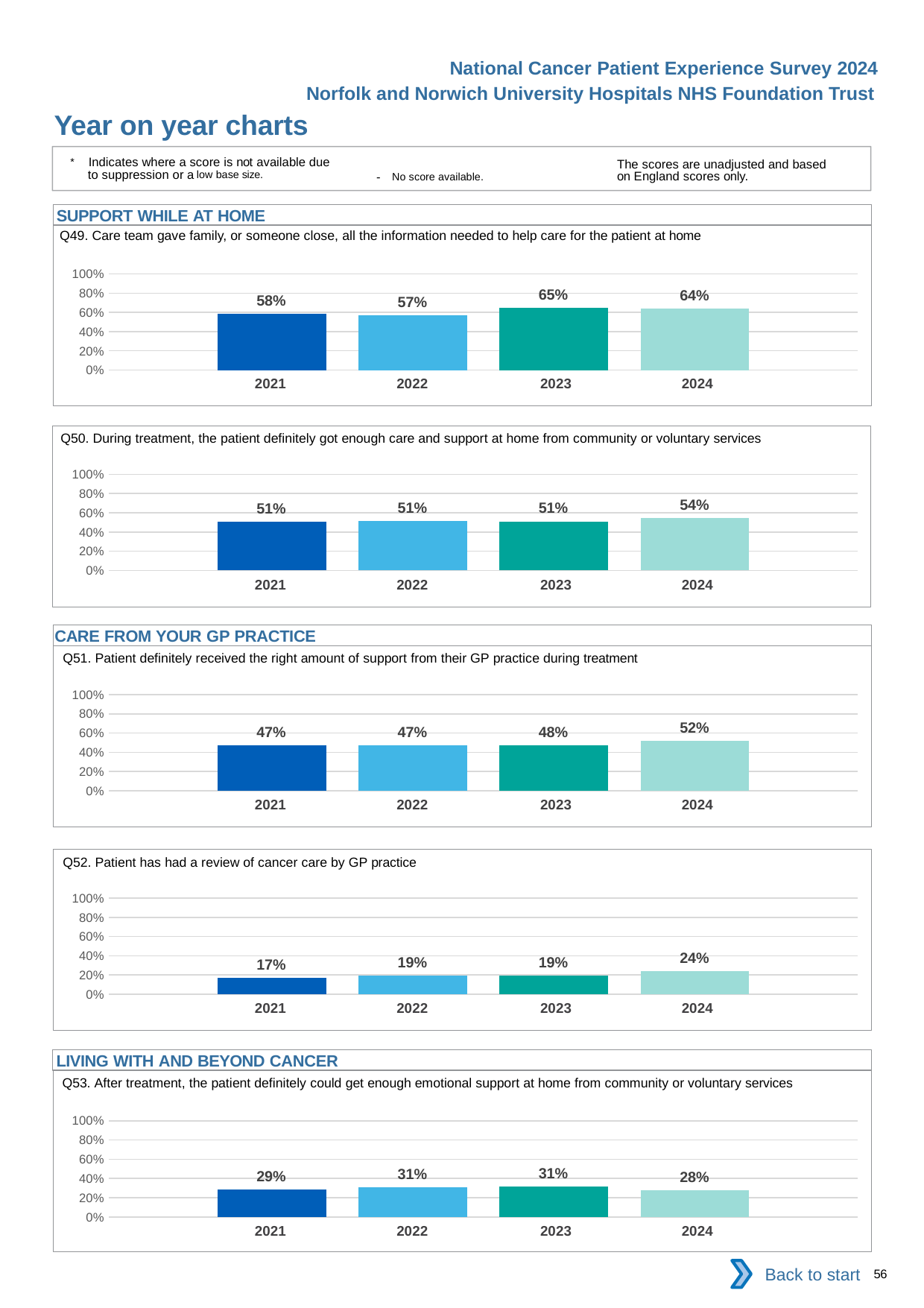

National Cancer Patient Experience Survey 2024
Norfolk and Norwich University Hospitals NHS Foundation Trust
Year on year charts

*  Indicates where a score is not available due to suppression or a low base size.
The scores are unadjusted and based on England scores only.
- No score available.
SUPPORT WHILE AT HOME
Q49. Care team gave family, or someone close, all the information needed to help care for the patient at home

### Chart

| Category | 2021 | 2022 | 2023 | 2024 |
|---|---|---|---|---|
| Category 1 | 0.5835735 | 0.5738204 | 0.65 | 0.6385542 |
| 2021 | 2022 | 2023 | 2024 |
| --- | --- | --- | --- |
Q50. During treatment, the patient definitely got enough care and support at home from community or voluntary services

### Chart

| Category | 2021 | 2022 | 2023 | 2024 |
|---|---|---|---|---|
| Category 1 | 0.505291 | 0.511236 | 0.5105105 | 0.5438596 |
| 2021 | 2022 | 2023 | 2024 |
| --- | --- | --- | --- |
CARE FROM YOUR GP PRACTICE
Q51. Patient definitely received the right amount of support from their GP practice during treatment

### Chart

| Category | 2021 | 2022 | 2023 | 2024 |
|---|---|---|---|---|
| Category 1 | 0.4705882 | 0.4714765 | 0.4750958 | 0.5159664 |
| 2021 | 2022 | 2023 | 2024 |
| --- | --- | --- | --- |
Q52. Patient has had a review of cancer care by GP practice

### Chart

| Category | 2021 | 2022 | 2023 | 2024 |
|---|---|---|---|---|
| Category 1 | 0.1705653 | 0.1940452 | 0.1920768 | 0.2423556 |
| 2021 | 2022 | 2023 | 2024 |
| --- | --- | --- | --- |
LIVING WITH AND BEYOND CANCER
Q53. After treatment, the patient definitely could get enough emotional support at home from community or voluntary services

### Chart

| Category | 2021 | 2022 | 2023 | 2024 |
|---|---|---|---|---|
| Category 1 | 0.2850679 | 0.31 | 0.3128834 | 0.2774194 |
| 2021 | 2022 | 2023 | 2024 |
| --- | --- | --- | --- |
Back to start

56